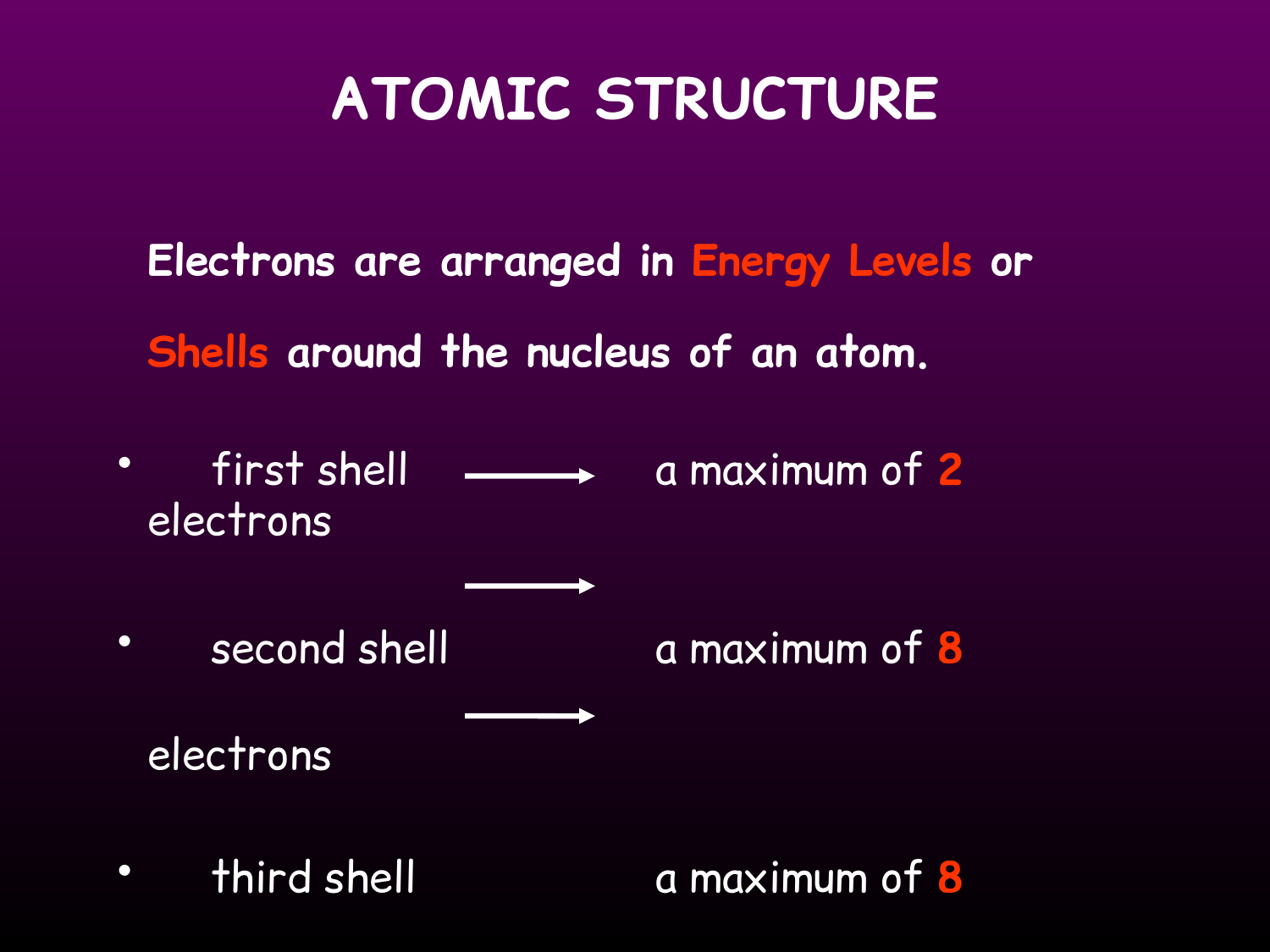

ATOMIC STRUCTURE
Electrons are arranged in Energy Levels or Shells around the nucleus of an atom.
     first shell		a maximum of 2 electrons
     second shell		a maximum of 8 electrons
     third shell		a maximum of 8 electrons